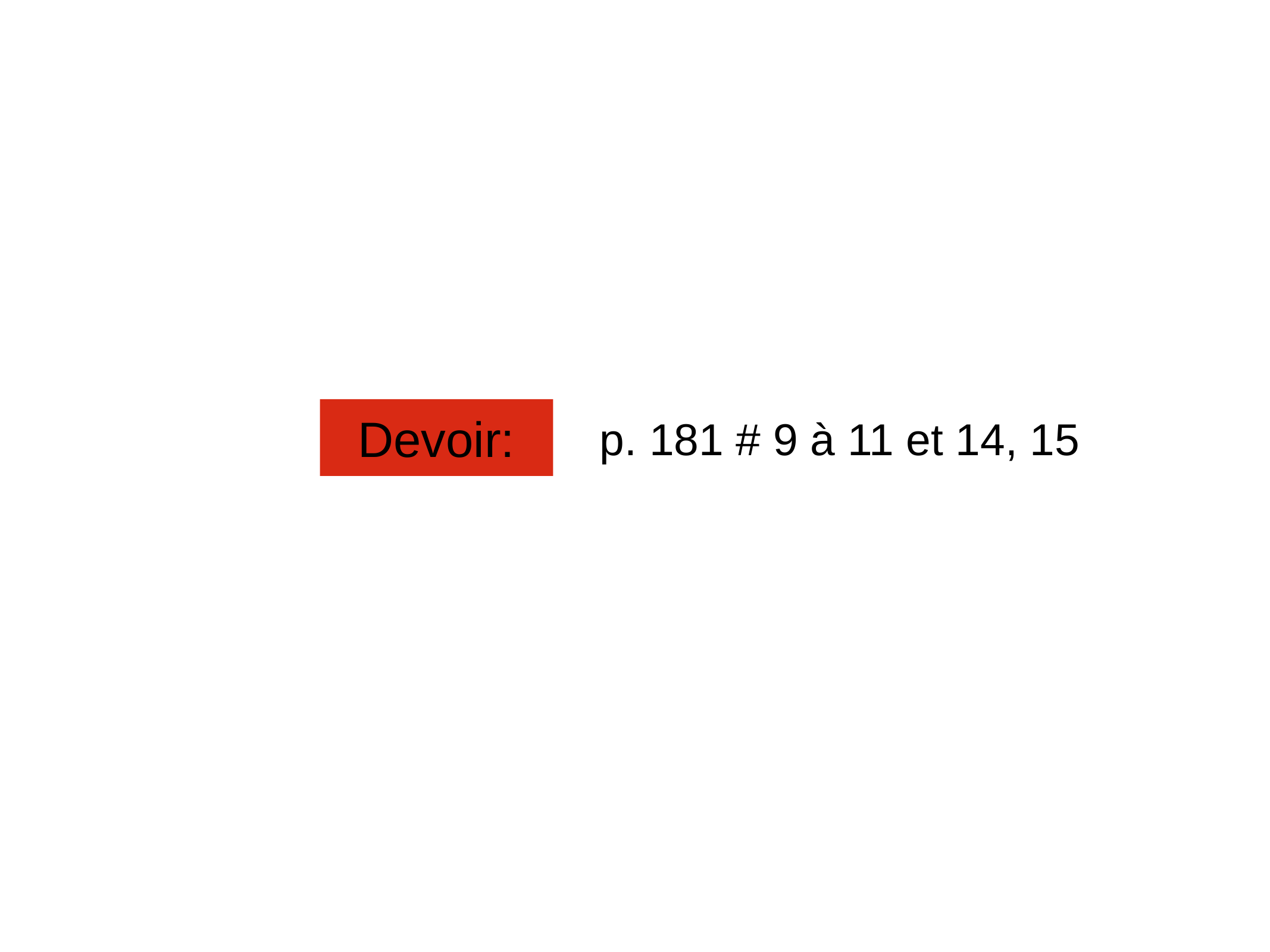

Devoir:
p. 181 # 9 à 11 et 14, 15